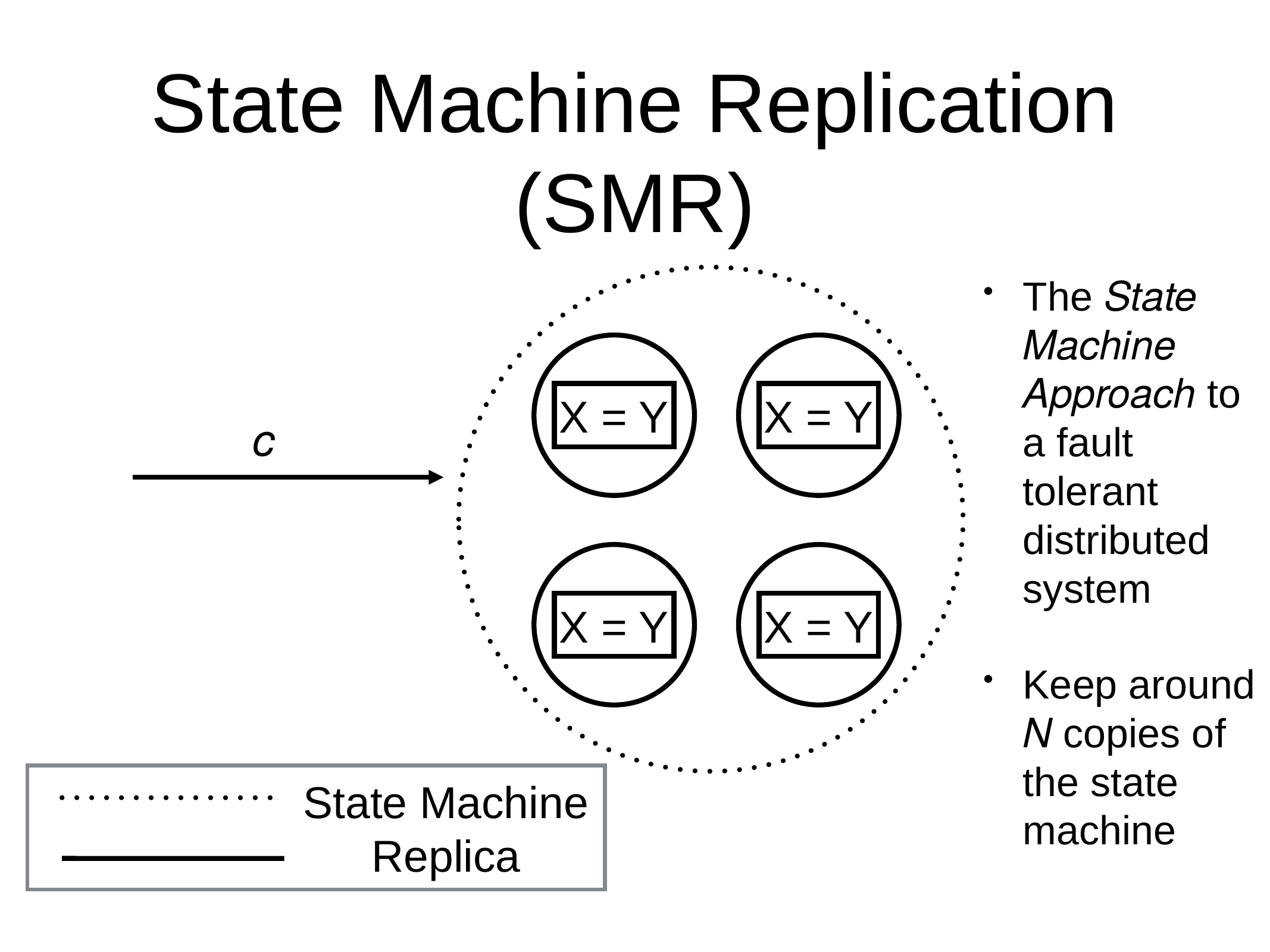

# State Machine Replication (SMR)
The State Machine Approach to a fault tolerant distributed system
Keep around N copies of the state machine

X = Y

X = Y
c

X = Y

X = Y

State Machine Replica